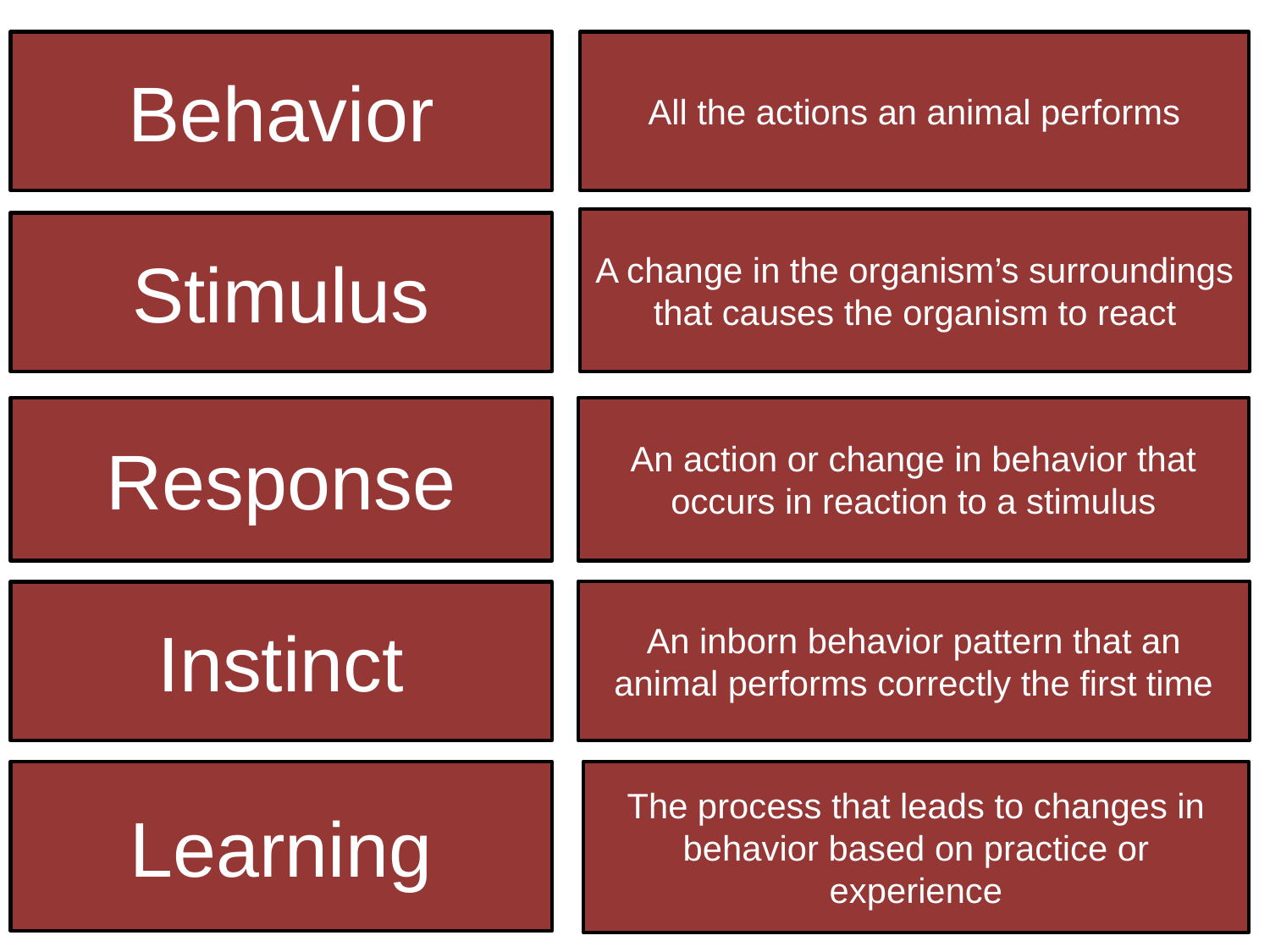

Behavior
All the actions an animal performs
A change in the organism’s surroundings that causes the organism to react
Stimulus
Response
An action or change in behavior that occurs in reaction to a stimulus
An inborn behavior pattern that an animal performs correctly the first time
Instinct
Learning
The process that leads to changes in behavior based on practice or experience